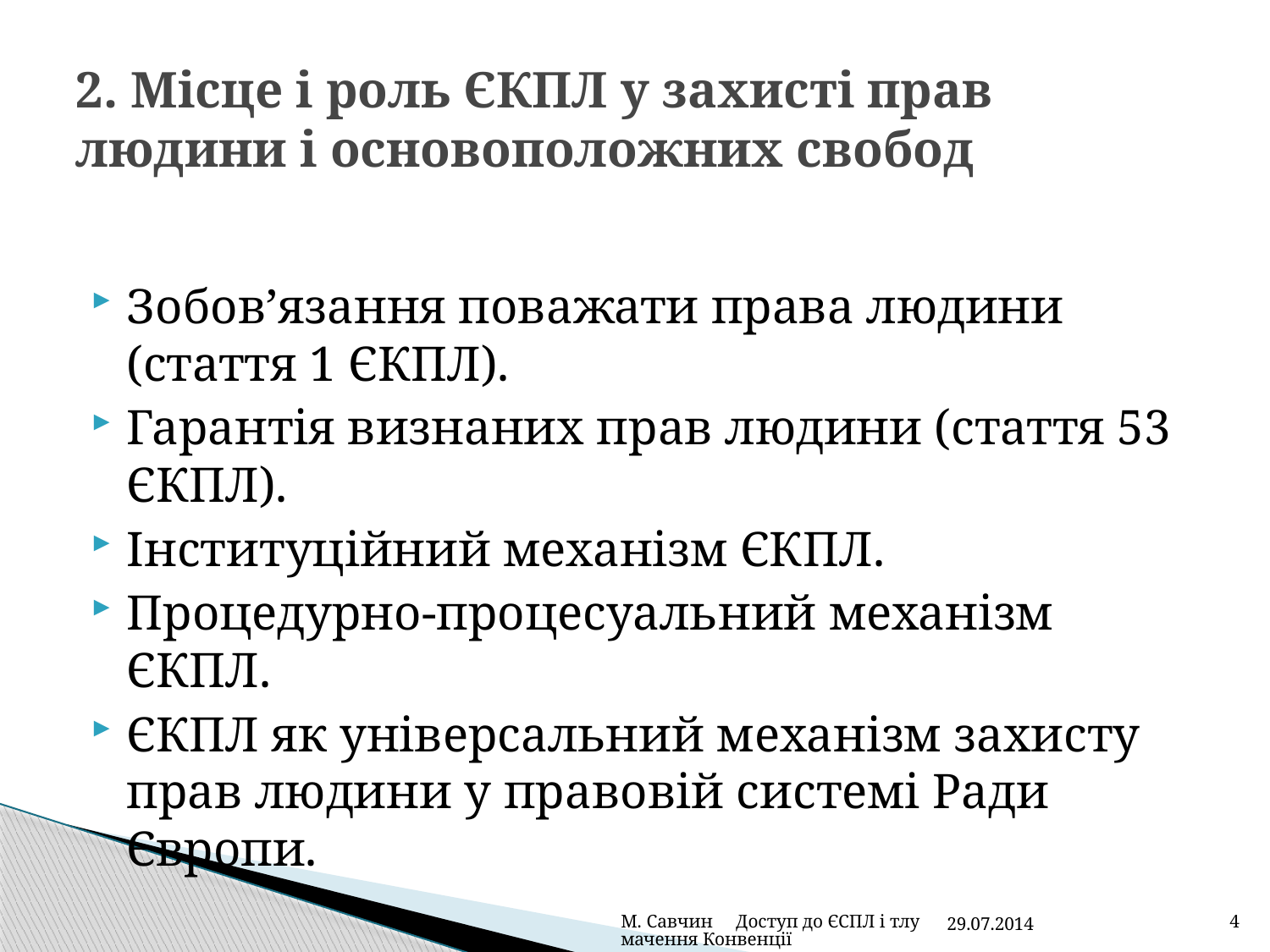

# 2. Місце і роль ЄКПЛ у захисті прав людини і основоположних свобод

Зобов’язання поважати права людини (стаття 1 ЄКПЛ).
Гарантія визнаних прав людини (стаття 53 ЄКПЛ).
Інституційний механізм ЄКПЛ.
Процедурно-процесуальний механізм ЄКПЛ.
ЄКПЛ як універсальний механізм захисту прав людини у правовій системі Ради Європи.
М. Савчин     Доступ до ЄСПЛ і тлумачення Конвенції
29.07.2014
4